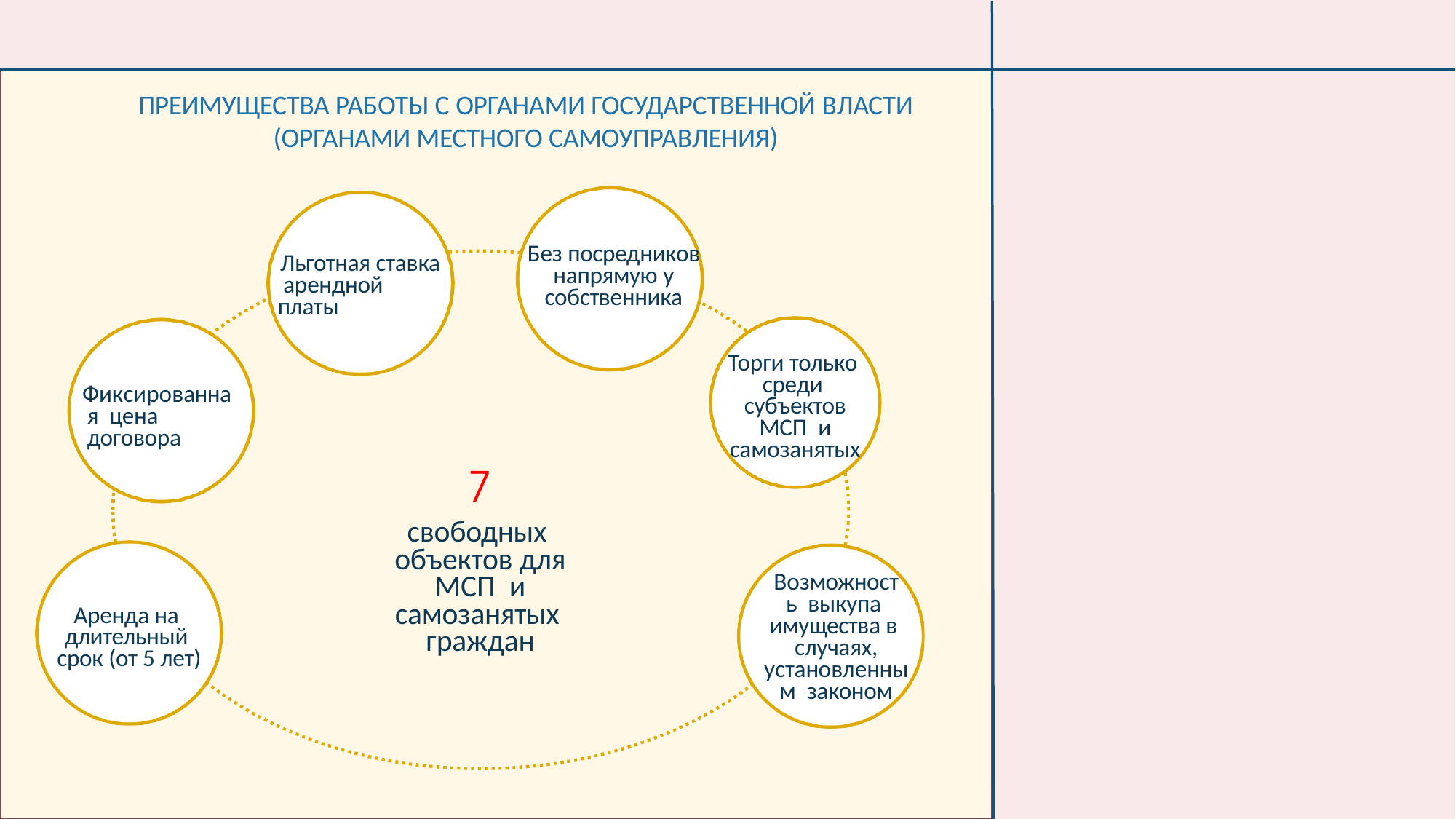

ПРЕИМУЩЕСТВА РАБОТЫ С ОРГАНАМИ ГОСУДАРСТВЕННОЙ ВЛАСТИ
(ОРГАНАМИ МЕСТНОГО САМОУПРАВЛЕНИЯ)

Без посредников  напрямую у  собственника
Льготная ставка  арендной платы
Торги только  среди  субъектов МСП  и самозанятых
Фиксированная  цена договора
7
свободных  объектов для МСП  и самозанятых  граждан
Возможность  выкупа  имущества в  случаях,
установленным  законом
Аренда на  длительный  срок (от 5 лет)